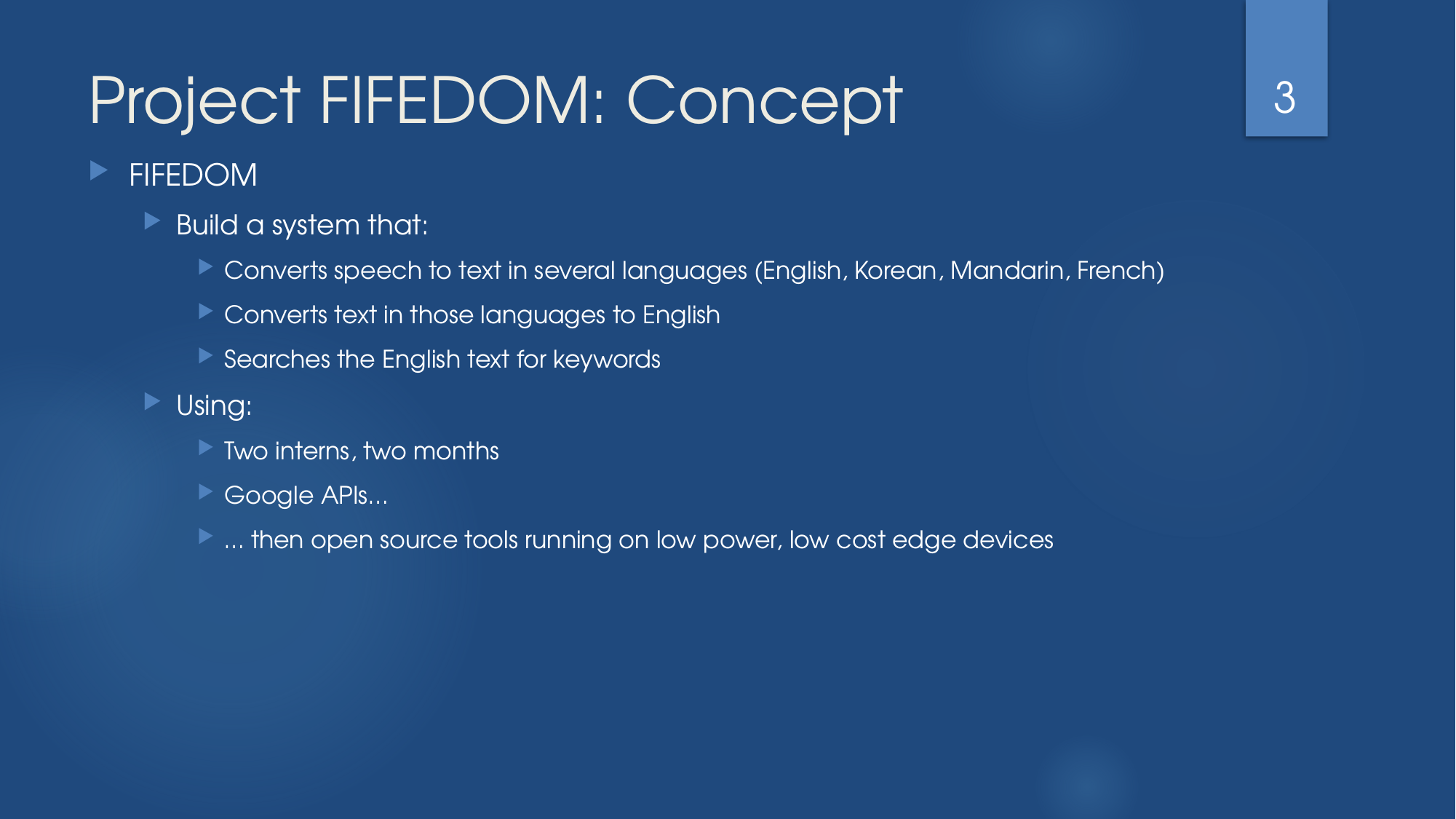

3
# Project FIFEDOM: Concept
FIFEDOM
Build a system that:
Converts speech to text in several languages (English, Korean, Mandarin, French)
Converts text in those languages to English
Searches the English text for keywords
Using:
Two interns, two months
Google APIs…
… then open source tools running on low power, low cost edge devices